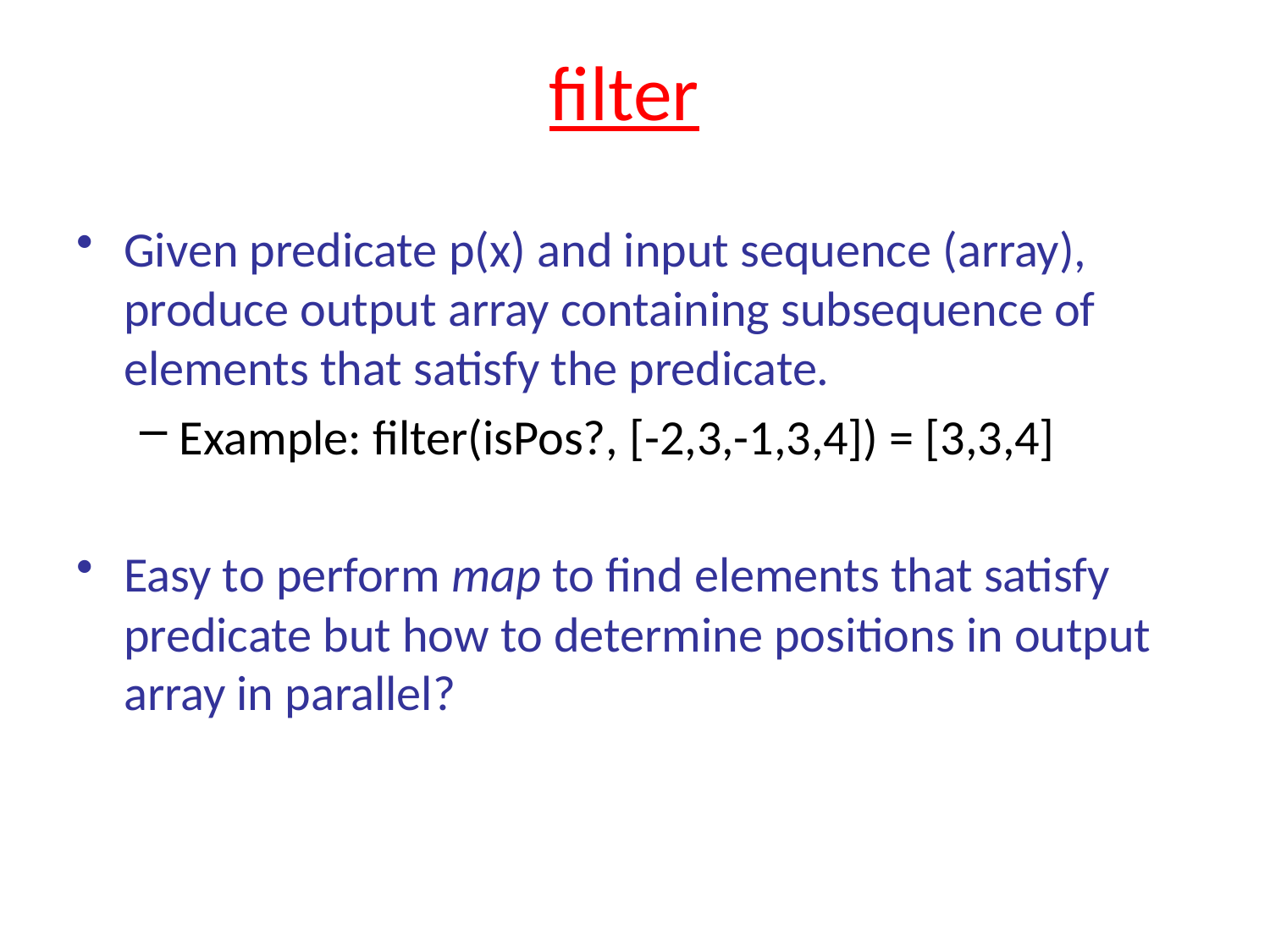

# filter
Given predicate p(x) and input sequence (array), produce output array containing subsequence of elements that satisfy the predicate.
Example: filter(isPos?, [-2,3,-1,3,4]) = [3,3,4]

Easy to perform map to find elements that satisfy predicate but how to determine positions in output array in parallel?